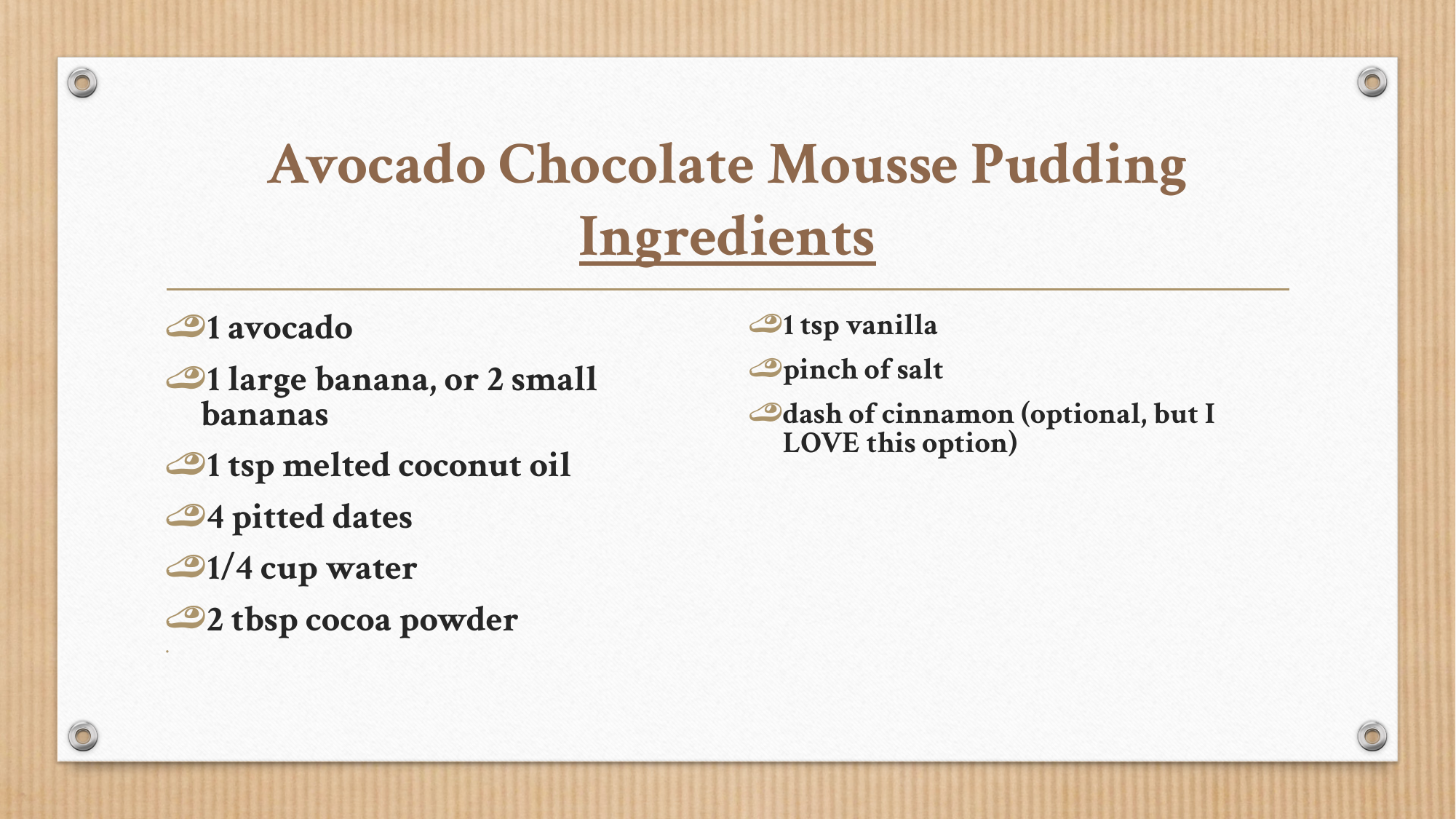

# Avocado Chocolate Mousse Pudding Ingredients
1 avocado
1 large banana, or 2 small bananas
1 tsp melted coconut oil
4 pitted dates
1/4 cup water
2 tbsp cocoa powder

1 tsp vanilla
pinch of salt
dash of cinnamon (optional, but I LOVE this option)